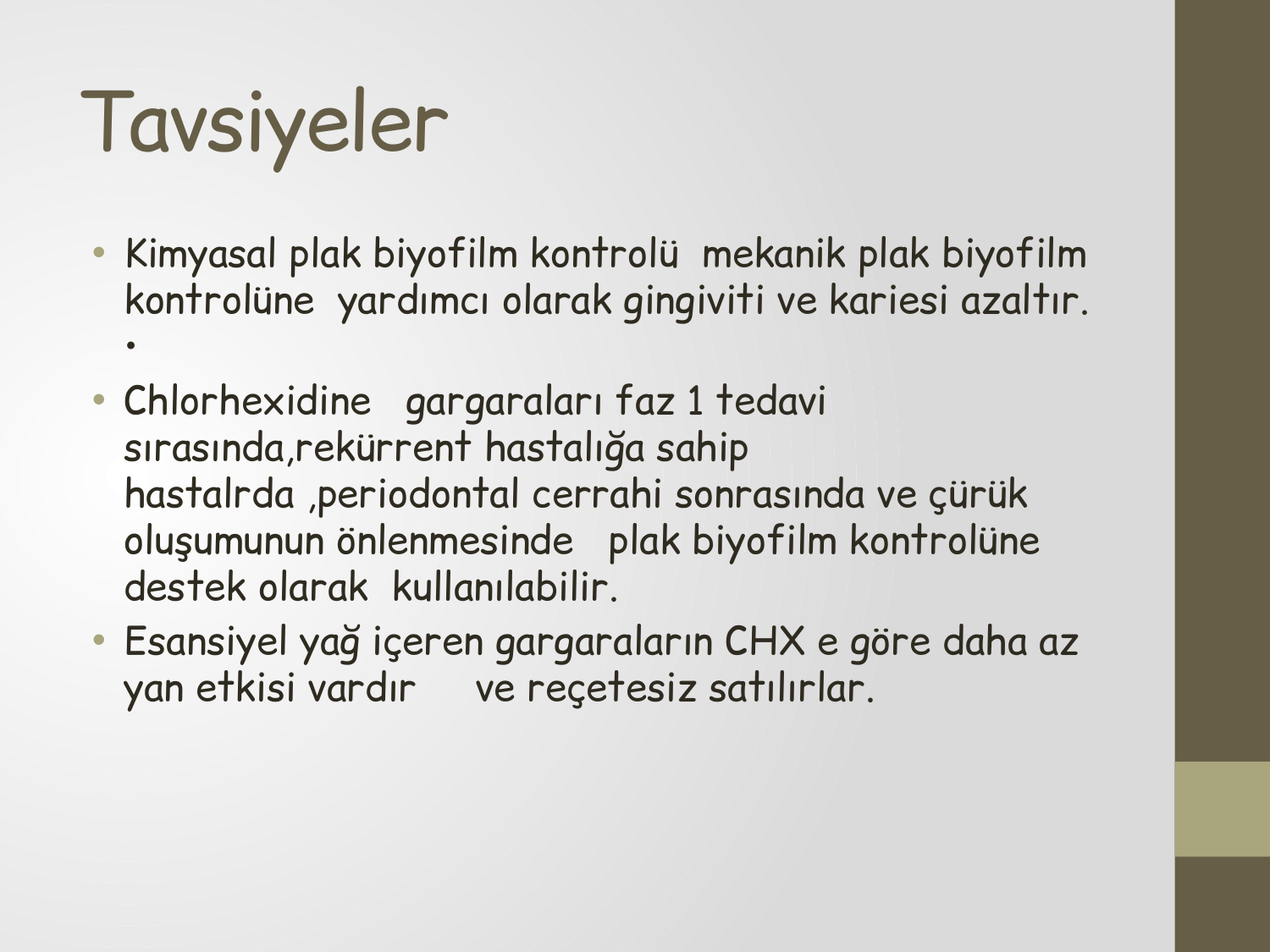

# Tavsiyeler
Kimyasal plak biyofilm kontrolü  mekanik plak biyofilm kontrolüne  yardımcı olarak gingiviti ve kariesi azaltır. •
Chlorhexidine   gargaraları faz 1 tedavi  sırasında,rekürrent hastalığa sahip hastalrda ,periodontal cerrahi sonrasında ve çürük oluşumunun önlenmesinde   plak biyofilm kontrolüne destek olarak  kullanılabilir.
Esansiyel yağ içeren gargaraların CHX e göre daha az yan etkisi vardır     ve reçetesiz satılırlar.